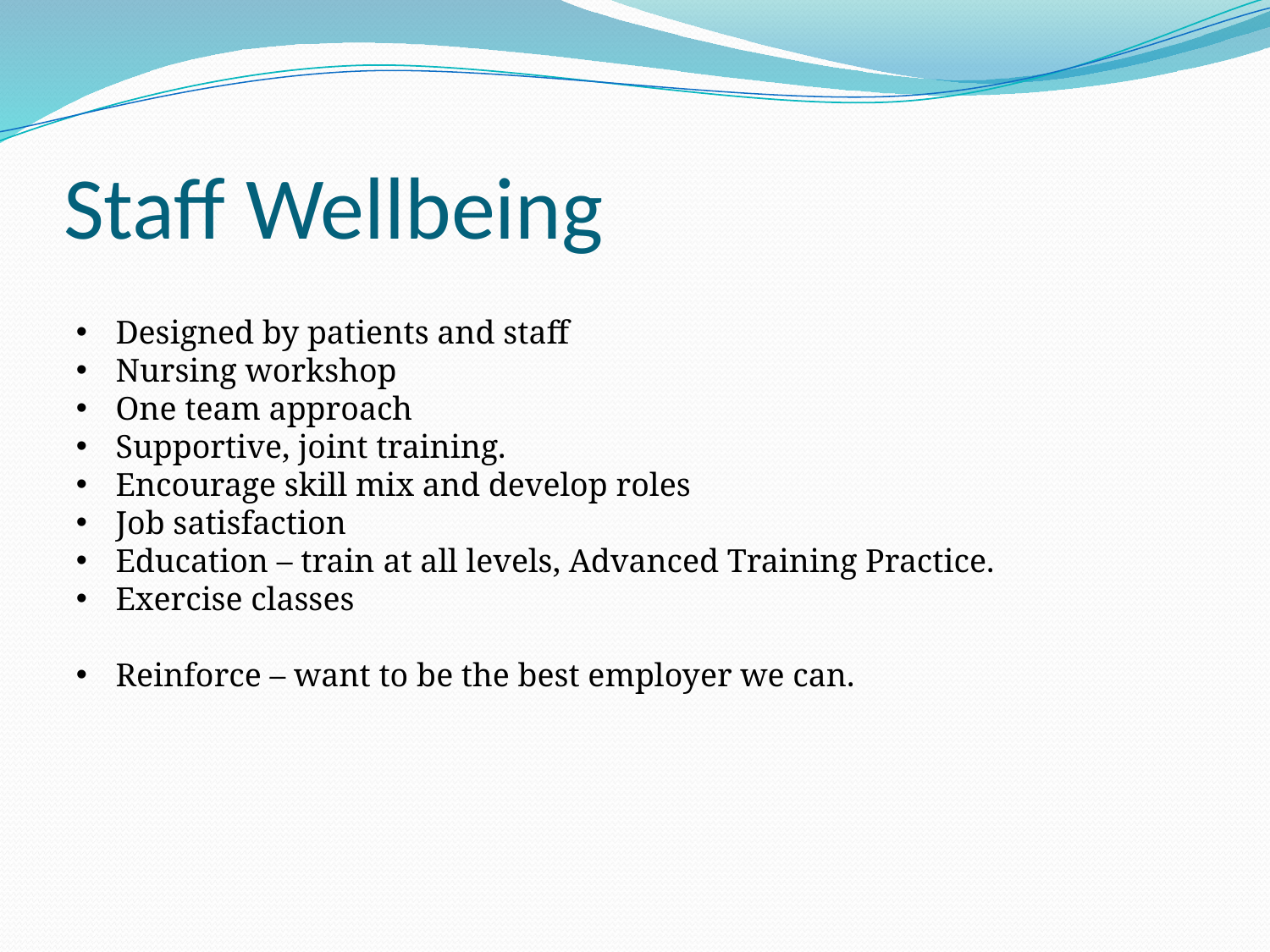

# Staff Wellbeing
Designed by patients and staff
Nursing workshop
One team approach
Supportive, joint training.
Encourage skill mix and develop roles
Job satisfaction
Education – train at all levels, Advanced Training Practice.
Exercise classes

Reinforce – want to be the best employer we can.